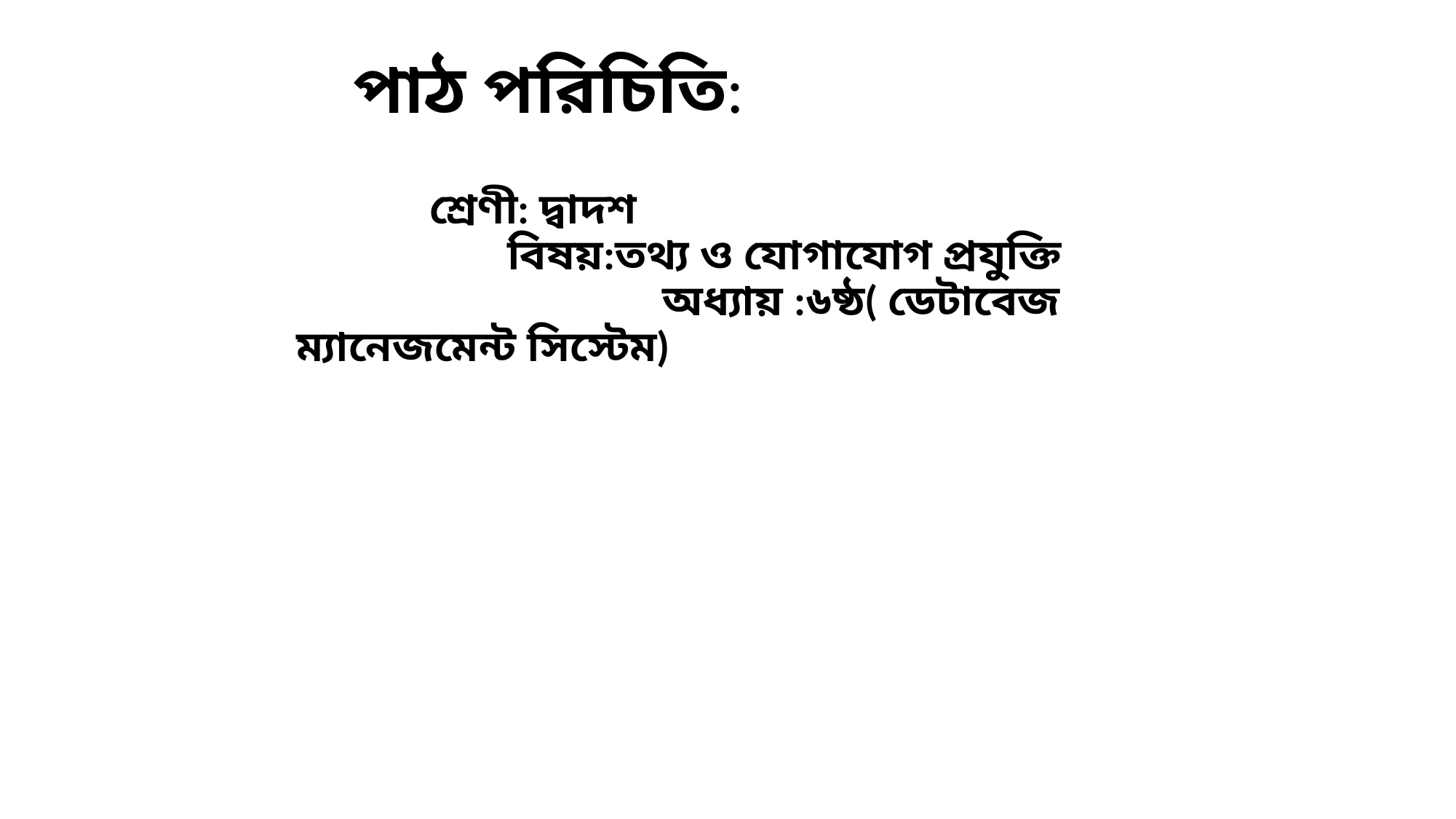

# পাঠ পরিচিতি:
            শ্রেণী: দ্বাদশ                                                                              বিষয়:তথ্য ও যোগাযোগ প্রযুক্তি                                                      অধ্যায় :৬ষ্ঠ( ডেটাবেজ ম্যানেজমেন্ট সিস্টেম)